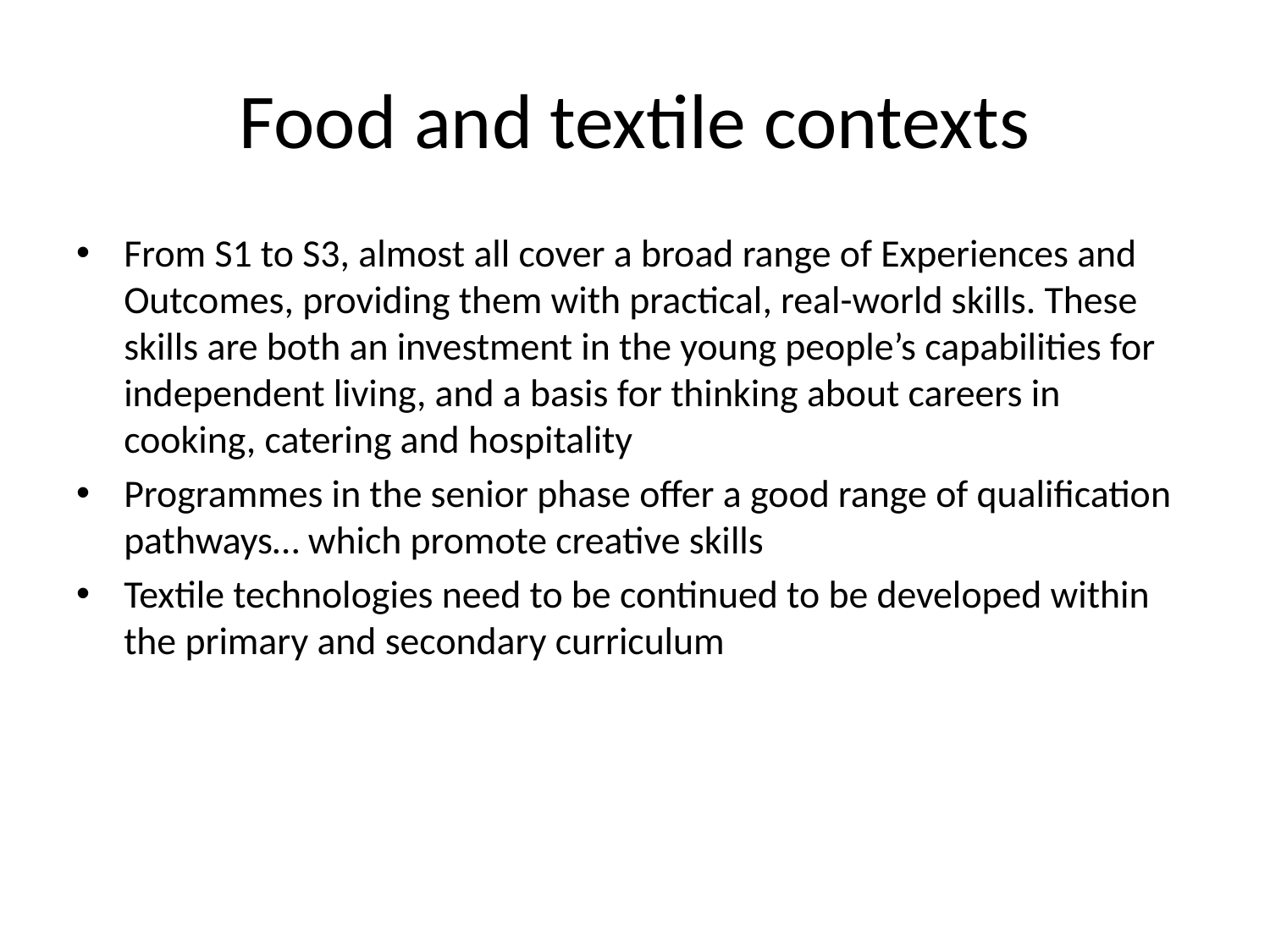

# Food and textile contexts
From S1 to S3, almost all cover a broad range of Experiences and Outcomes, providing them with practical, real-world skills. These skills are both an investment in the young people’s capabilities for independent living, and a basis for thinking about careers in cooking, catering and hospitality
Programmes in the senior phase offer a good range of qualification pathways… which promote creative skills
Textile technologies need to be continued to be developed within the primary and secondary curriculum